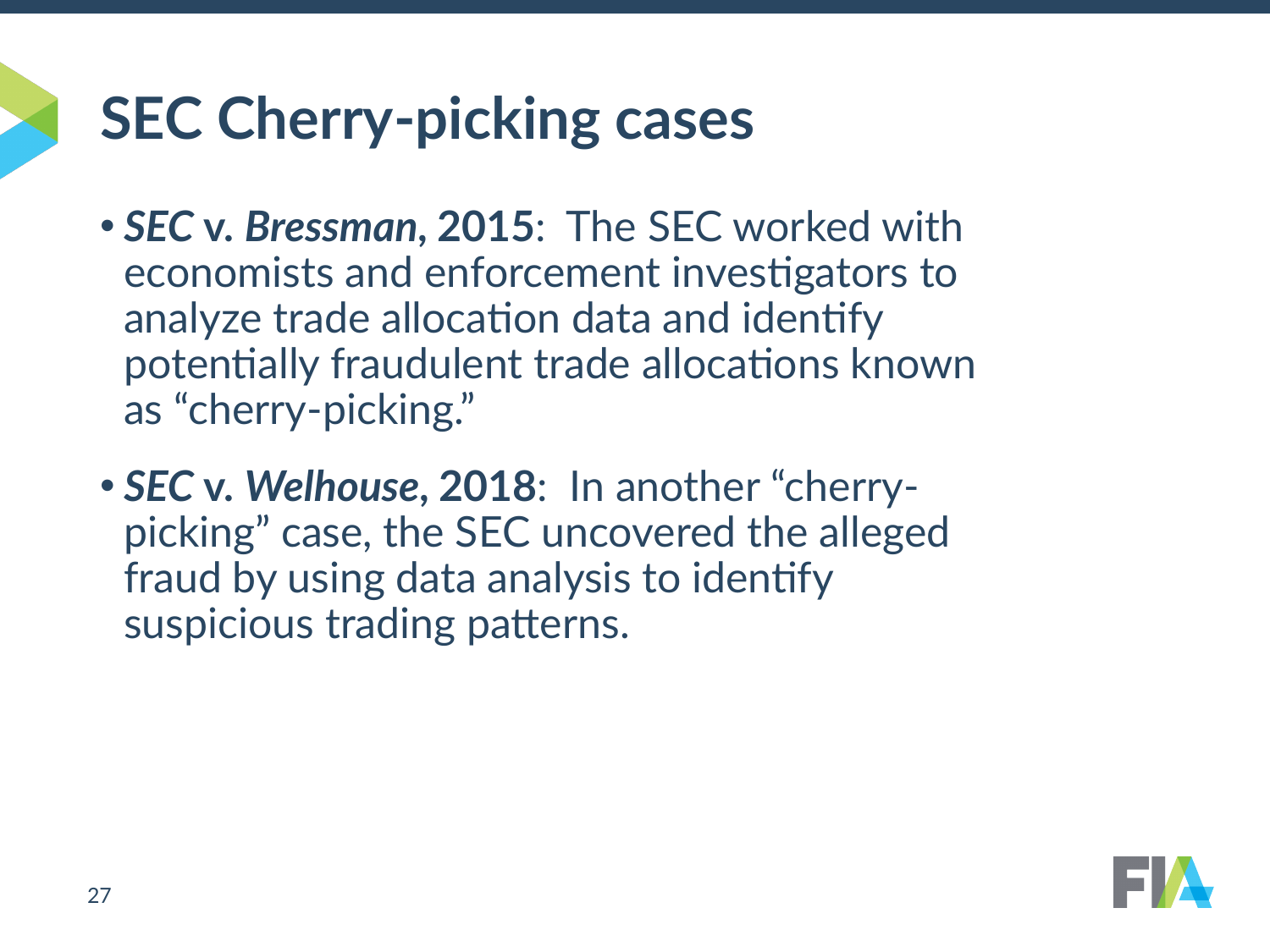

# SEC Cherry-picking cases
SEC v. Bressman, 2015:  The SEC worked with economists and enforcement investigators to analyze trade allocation data and identify potentially fraudulent trade allocations known as “cherry-picking.”
SEC v. Welhouse, 2018:  In another “cherry-picking” case, the SEC uncovered the alleged fraud by using data analysis to identify suspicious trading patterns.